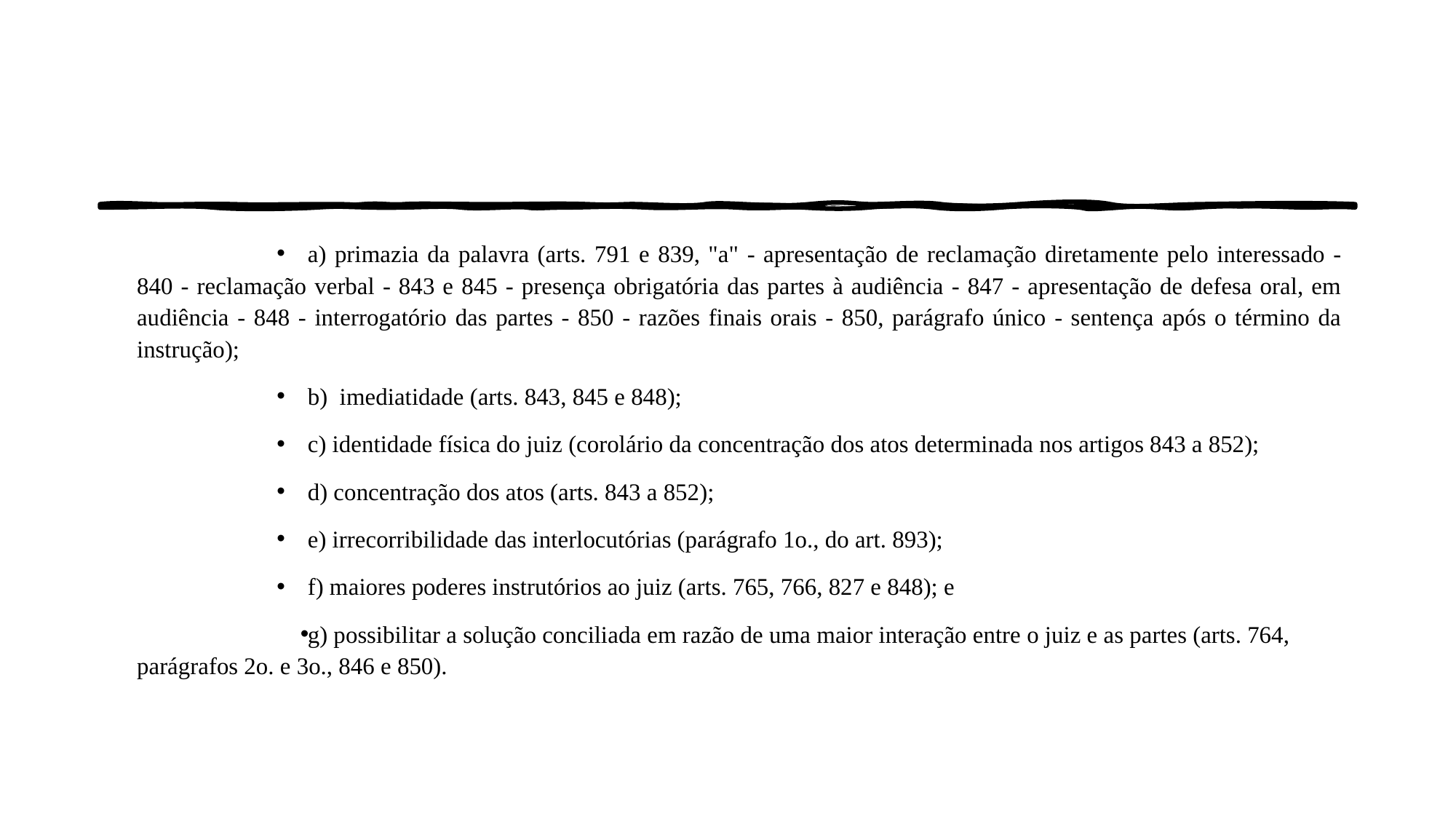

#
a) primazia da palavra (arts. 791 e 839, "a" - apresentação de reclamação diretamente pelo interessado - 840 - reclamação verbal - 843 e 845 - presença obrigatória das partes à audiência - 847 - apresentação de defesa oral, em audiência - 848 - interrogatório das partes - 850 - razões finais orais - 850, parágrafo único - sentença após o término da instrução);
b)  imediatidade (arts. 843, 845 e 848);
c) identidade física do juiz (corolário da concentração dos atos determinada nos artigos 843 a 852);
d) concentração dos atos (arts. 843 a 852);
e) irrecorribilidade das interlocutórias (parágrafo 1o., do art. 893);
f) maiores poderes instrutórios ao juiz (arts. 765, 766, 827 e 848); e
g) possibilitar a solução conciliada em razão de uma maior interação entre o juiz e as partes (arts. 764, parágrafos 2o. e 3o., 846 e 850).